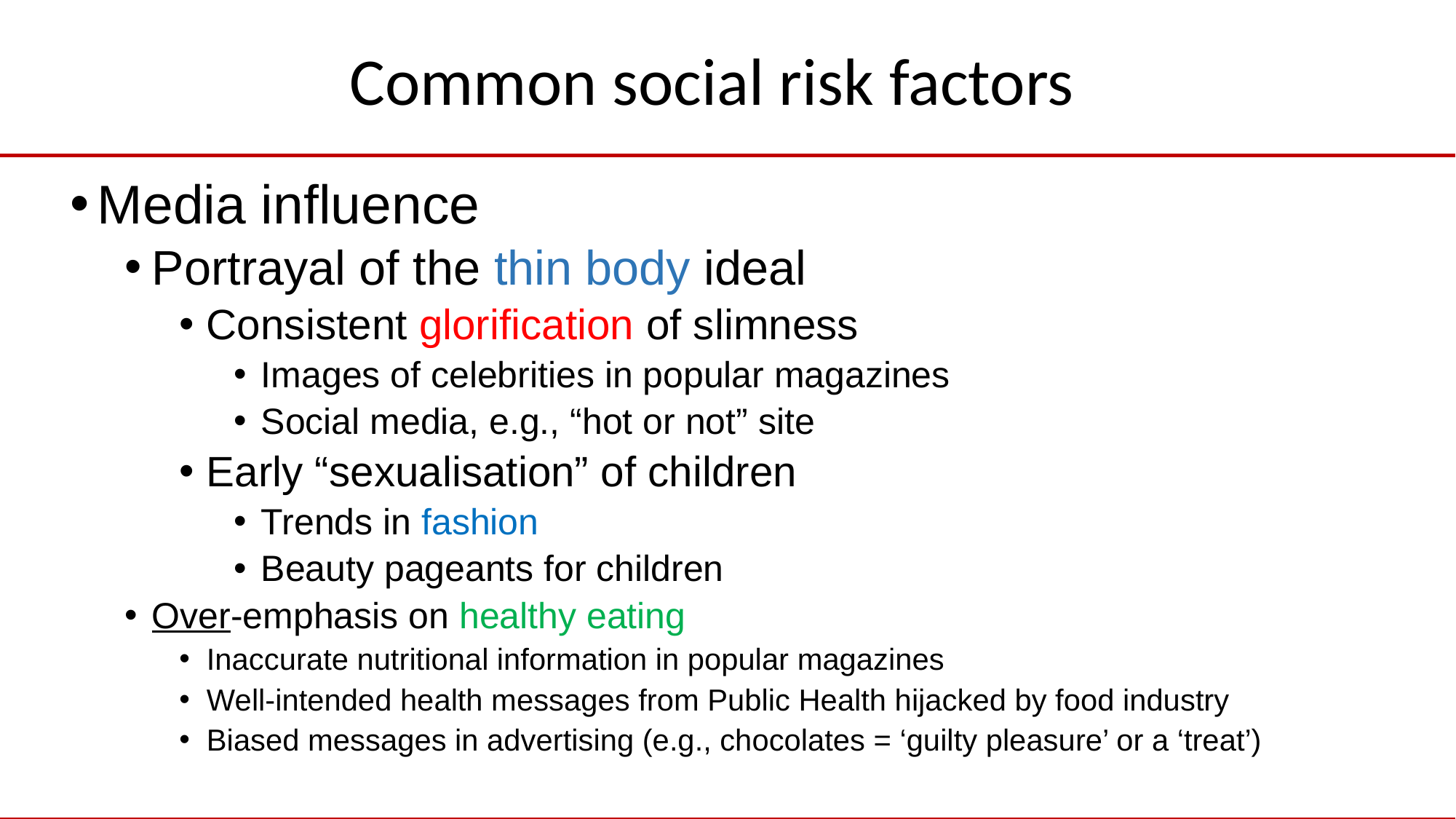

# Common social risk factors
Media influence
Portrayal of the thin body ideal
Consistent glorification of slimness
Images of celebrities in popular magazines
Social media, e.g., “hot or not” site
Early “sexualisation” of children
Trends in fashion
Beauty pageants for children
Over-emphasis on healthy eating
Inaccurate nutritional information in popular magazines
Well-intended health messages from Public Health hijacked by food industry
Biased messages in advertising (e.g., chocolates = ‘guilty pleasure’ or a ‘treat’)